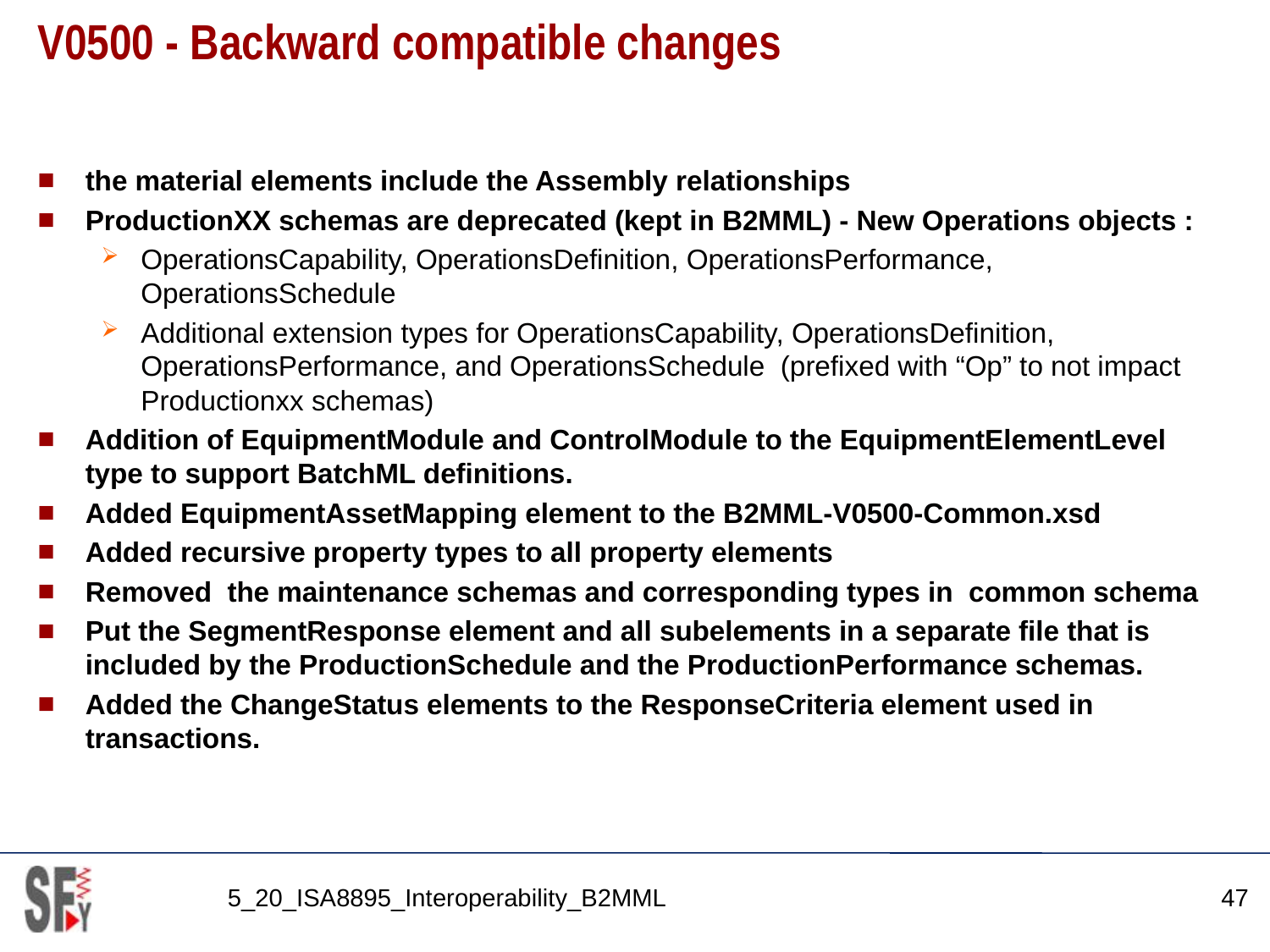

# V0500 - Backward compatible changes
the material elements include the Assembly relationships
ProductionXX schemas are deprecated (kept in B2MML) - New Operations objects :
OperationsCapability, OperationsDefinition, OperationsPerformance, OperationsSchedule
Additional extension types for OperationsCapability, OperationsDefinition, OperationsPerformance, and OperationsSchedule  (prefixed with “Op” to not impact Productionxx schemas)
Addition of EquipmentModule and ControlModule to the EquipmentElementLevel type to support BatchML definitions.
Added EquipmentAssetMapping element to the B2MML-V0500-Common.xsd
Added recursive property types to all property elements
Removed  the maintenance schemas and corresponding types in  common schema
Put the SegmentResponse element and all subelements in a separate file that is included by the ProductionSchedule and the ProductionPerformance schemas.
Added the ChangeStatus elements to the ResponseCriteria element used in transactions.

5_20_ISA8895_Interoperability_B2MML
47